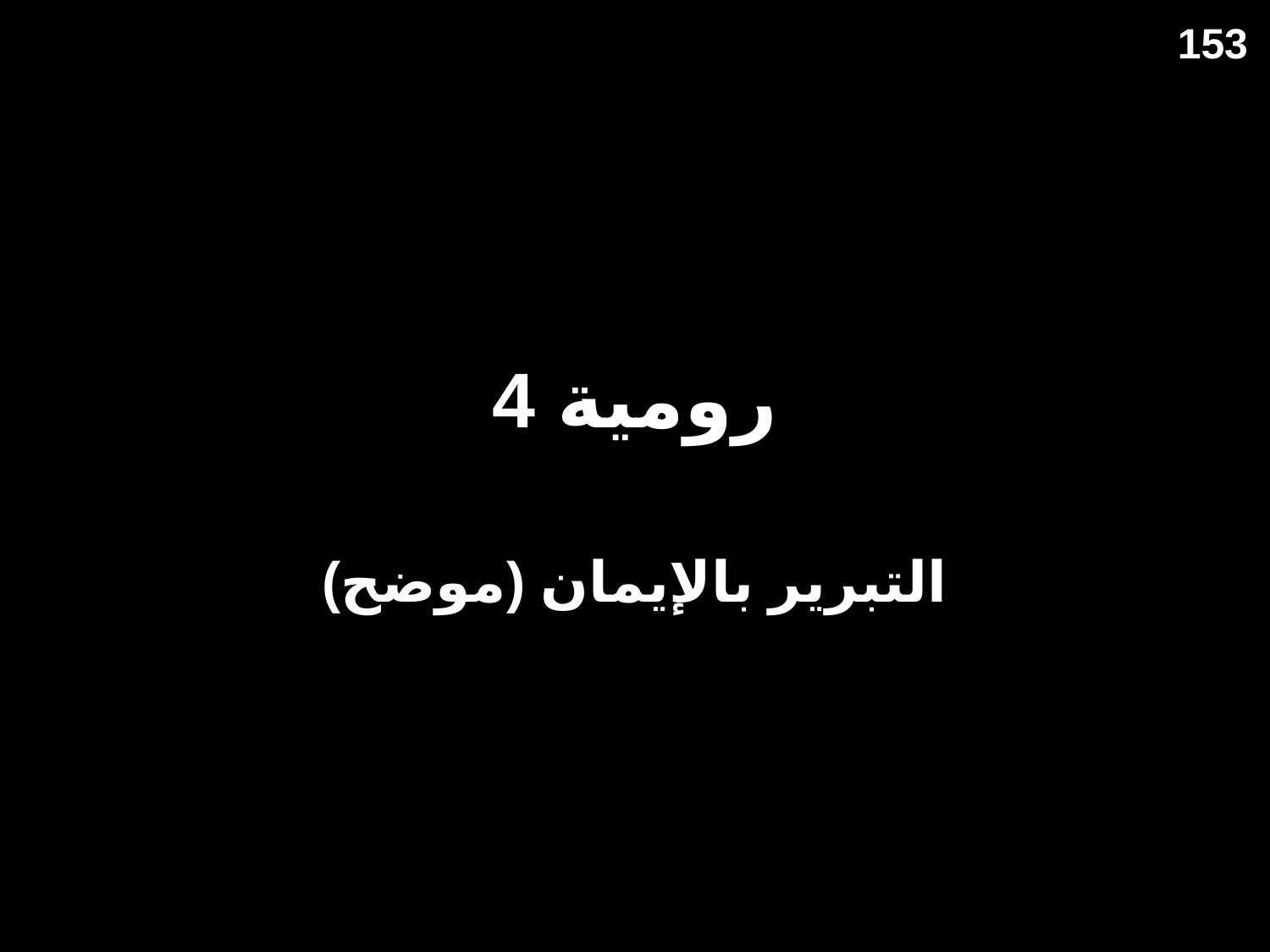

153
# رومية 4
التبرير بالإيمان (موضح)